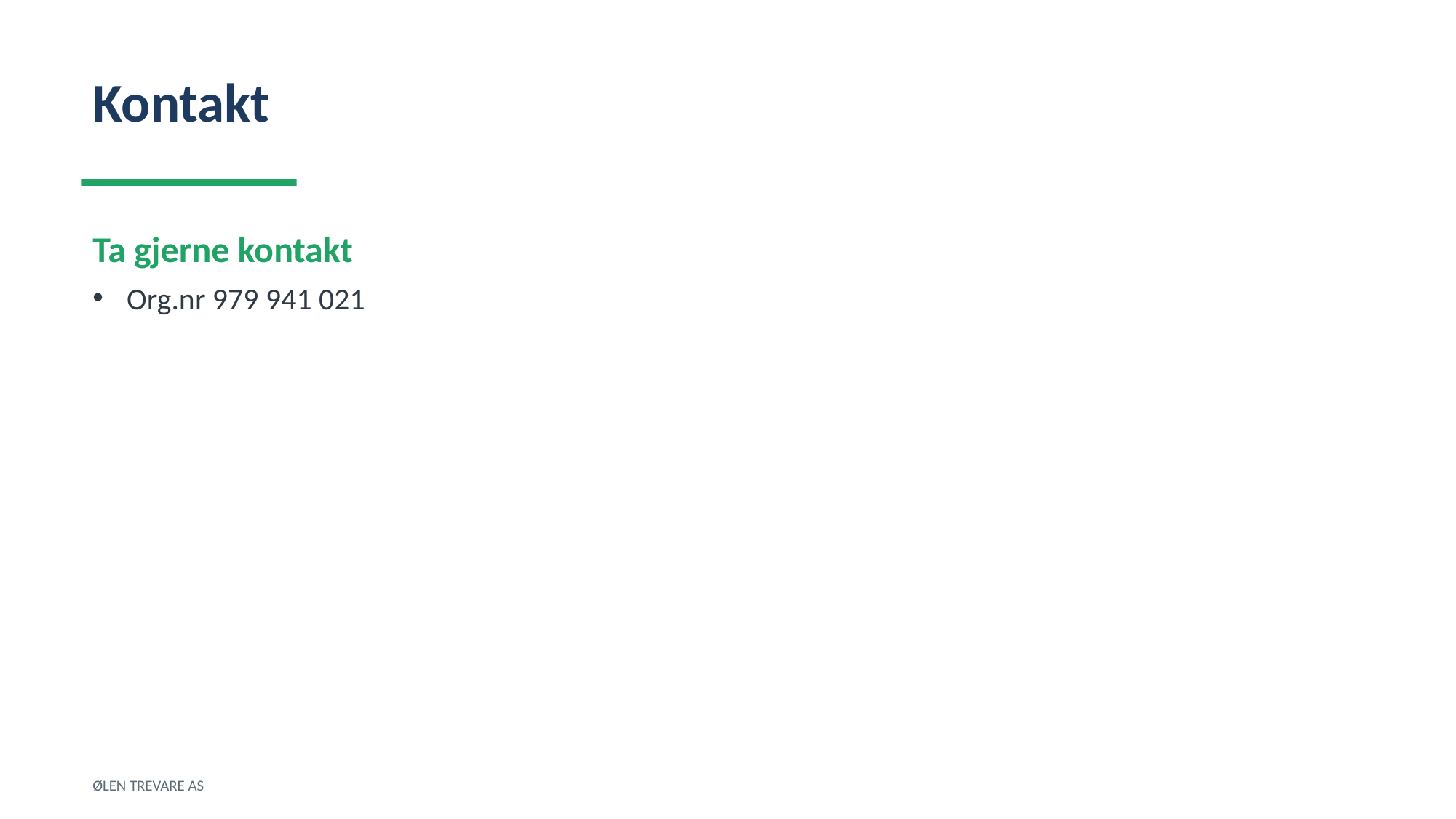

Kontakt

Ta gjerne kontakt
Org.nr 979 941 021
ØLEN TREVARE AS